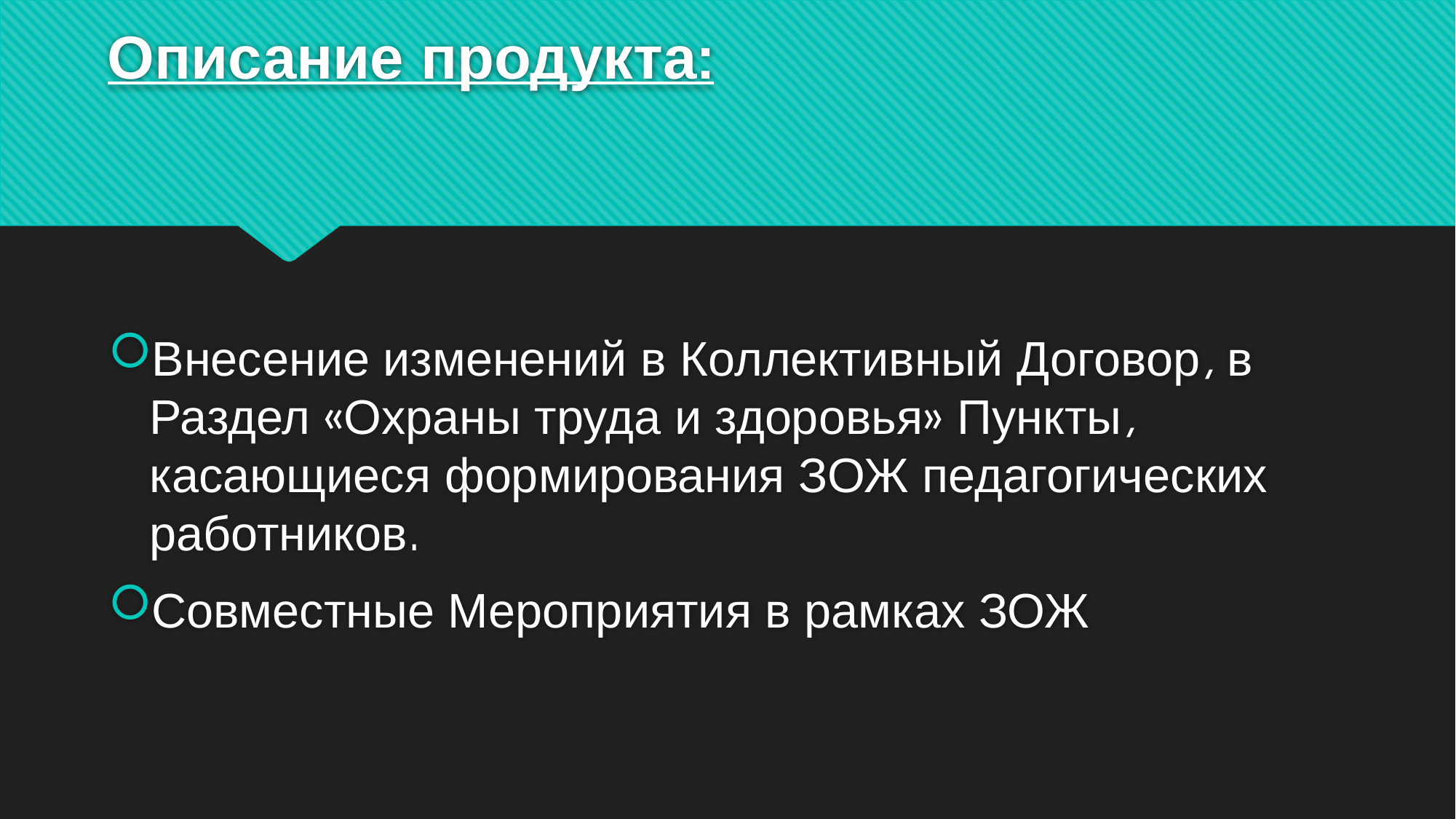

# Описание продукта:
Внесение изменений в Коллективный Договор, в Раздел «Охраны труда и здоровья» Пункты, касающиеся формирования ЗОЖ педагогических работников.
Совместные Мероприятия в рамках ЗОЖ